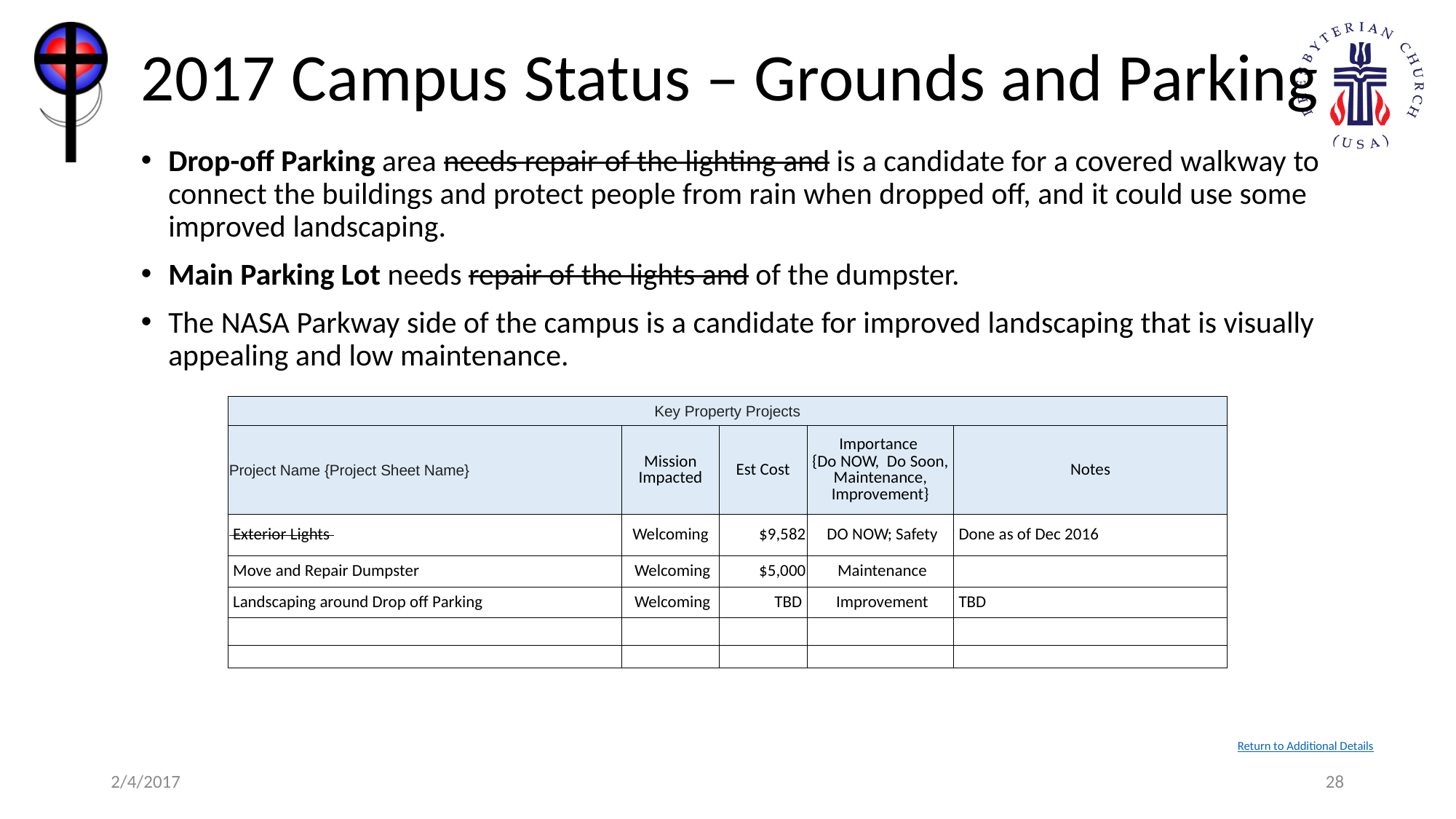

# 2017 Campus Status – Grounds and Parking
Drop-off Parking area needs repair of the lighting and is a candidate for a covered walkway to connect the buildings and protect people from rain when dropped off, and it could use some improved landscaping.
Main Parking Lot needs repair of the lights and of the dumpster.
The NASA Parkway side of the campus is a candidate for improved landscaping that is visually appealing and low maintenance.

| Key Property Projects |  |  |  |  |
| --- | --- | --- | --- | --- |
| Project Name {Project Sheet Name} | Mission Impacted | Est Cost | Importance {Do NOW, Do Soon, Maintenance, Improvement} | Notes |
| Exterior Lights | Welcoming | $9,582 | DO NOW; Safety | Done as of Dec 2016 |
| Move and Repair Dumpster | Welcoming | $5,000 | Maintenance |  |
| Landscaping around Drop off Parking | Welcoming | TBD | Improvement | TBD |
|  |  |  |  |  |
|  |  |  |  |  |
Return to Additional Details
2/4/2017
28